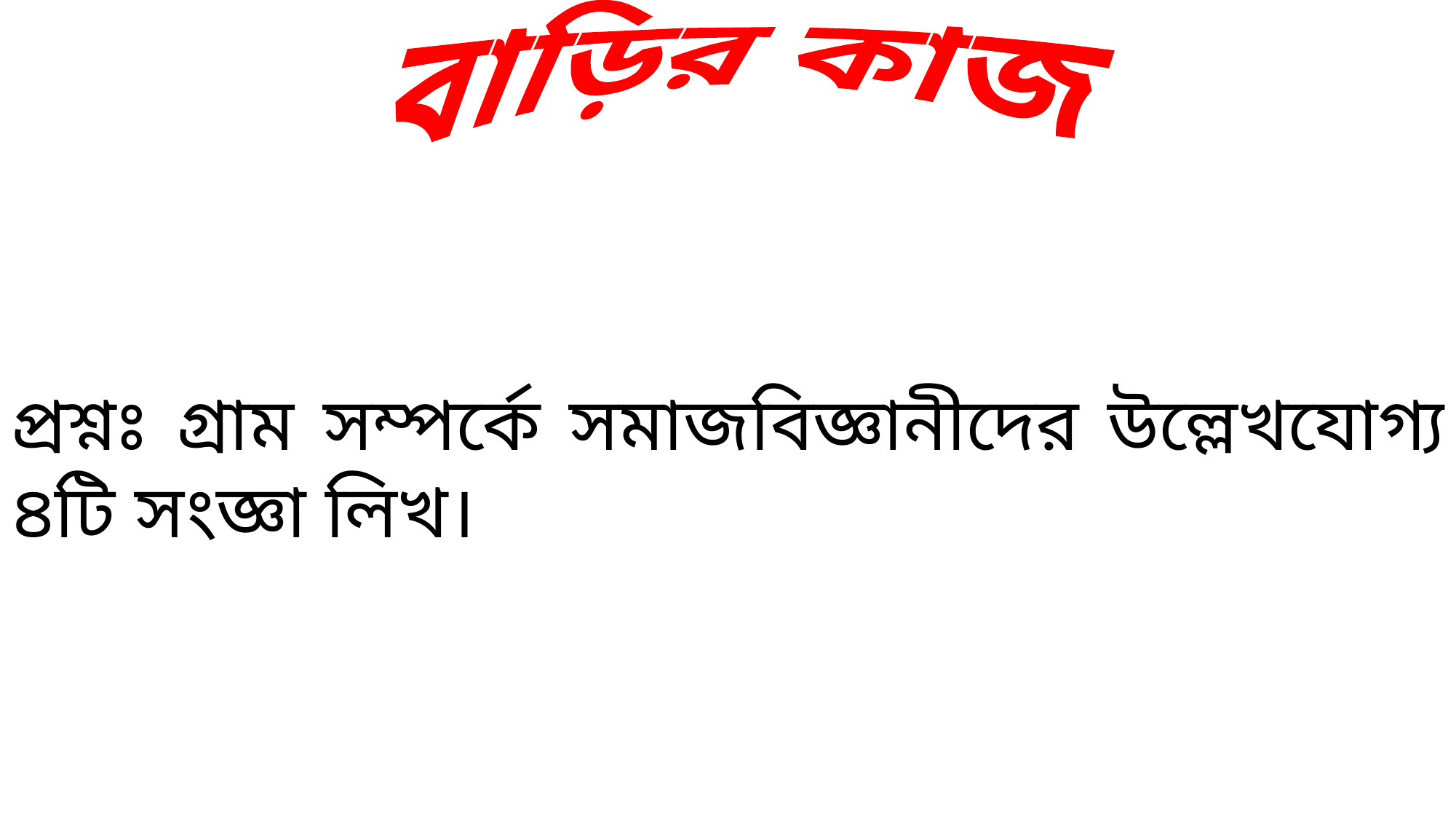

বাড়ির কাজ
প্রশ্নঃ গ্রাম সম্পর্কে সমাজবিজ্ঞানীদের উল্লেখযোগ্য ৪টি সংজ্ঞা লিখ।